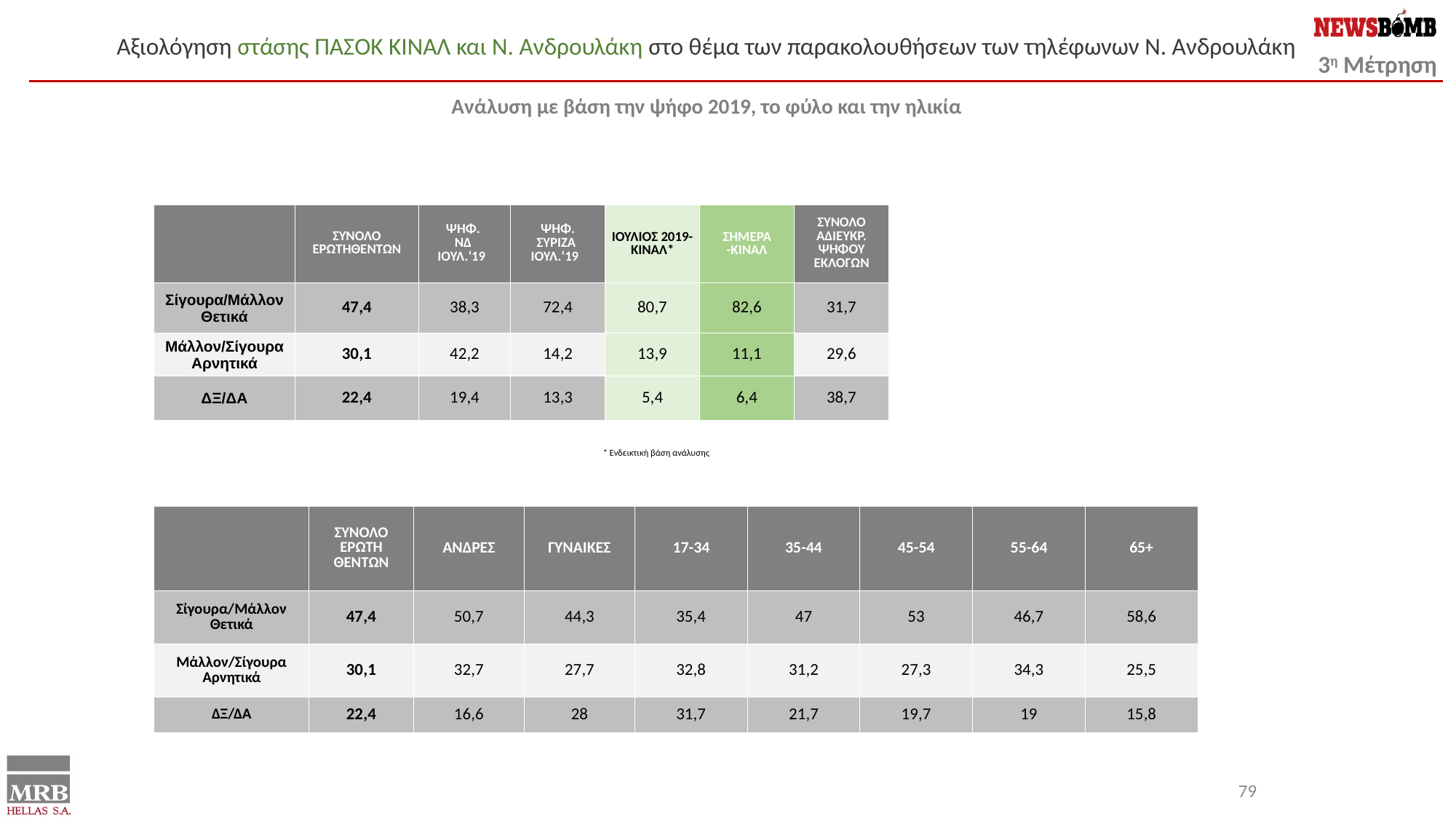

Αξιολόγηση στάσης ΠΑΣΟΚ ΚΙΝΑΛ και Ν. Ανδρουλάκη στο θέμα των παρακολουθήσεων των τηλέφωνων Ν. Ανδρουλάκη

Ανάλυση με βάση την ψήφο 2019, το φύλο και την ηλικία
|  | ΣΥΝΟΛΟ ΕΡΩΤΗΘΕΝΤΩΝ | ΨΗΦ. ΝΔ ΙΟΥΛ.‘19 | ΨΗΦ. ΣΥΡΙΖΑ ΙΟΥΛ.‘19 | ΙΟΥΛΙΟΣ 2019- ΚΙΝΑΛ\* | ΣΗΜΕΡΑ -ΚΙΝΑΛ | ΣΥΝΟΛΟ ΑΔΙΕΥΚΡ. ΨΗΦΟΥ ΕΚΛΟΓΩΝ |
| --- | --- | --- | --- | --- | --- | --- |
| Σίγουρα/Μάλλον Θετικά | 47,4 | 38,3 | 72,4 | 80,7 | 82,6 | 31,7 |
| Μάλλον/Σίγουρα Αρνητικά | 30,1 | 42,2 | 14,2 | 13,9 | 11,1 | 29,6 |
| ΔΞ/ΔΑ | 22,4 | 19,4 | 13,3 | 5,4 | 6,4 | 38,7 |
* Ενδεικτική βάση ανάλυσης
|  | ΣΥΝΟΛΟ ΕΡΩΤΗ ΘΕΝΤΩΝ | ΑΝΔΡΕΣ | ΓΥΝΑΙΚΕΣ | 17-34 | 35-44 | 45-54 | 55-64 | 65+ |
| --- | --- | --- | --- | --- | --- | --- | --- | --- |
| Σίγουρα/Μάλλον Θετικά | 47,4 | 50,7 | 44,3 | 35,4 | 47 | 53 | 46,7 | 58,6 |
| Μάλλον/Σίγουρα Αρνητικά | 30,1 | 32,7 | 27,7 | 32,8 | 31,2 | 27,3 | 34,3 | 25,5 |
| ΔΞ/ΔΑ | 22,4 | 16,6 | 28 | 31,7 | 21,7 | 19,7 | 19 | 15,8 |
79